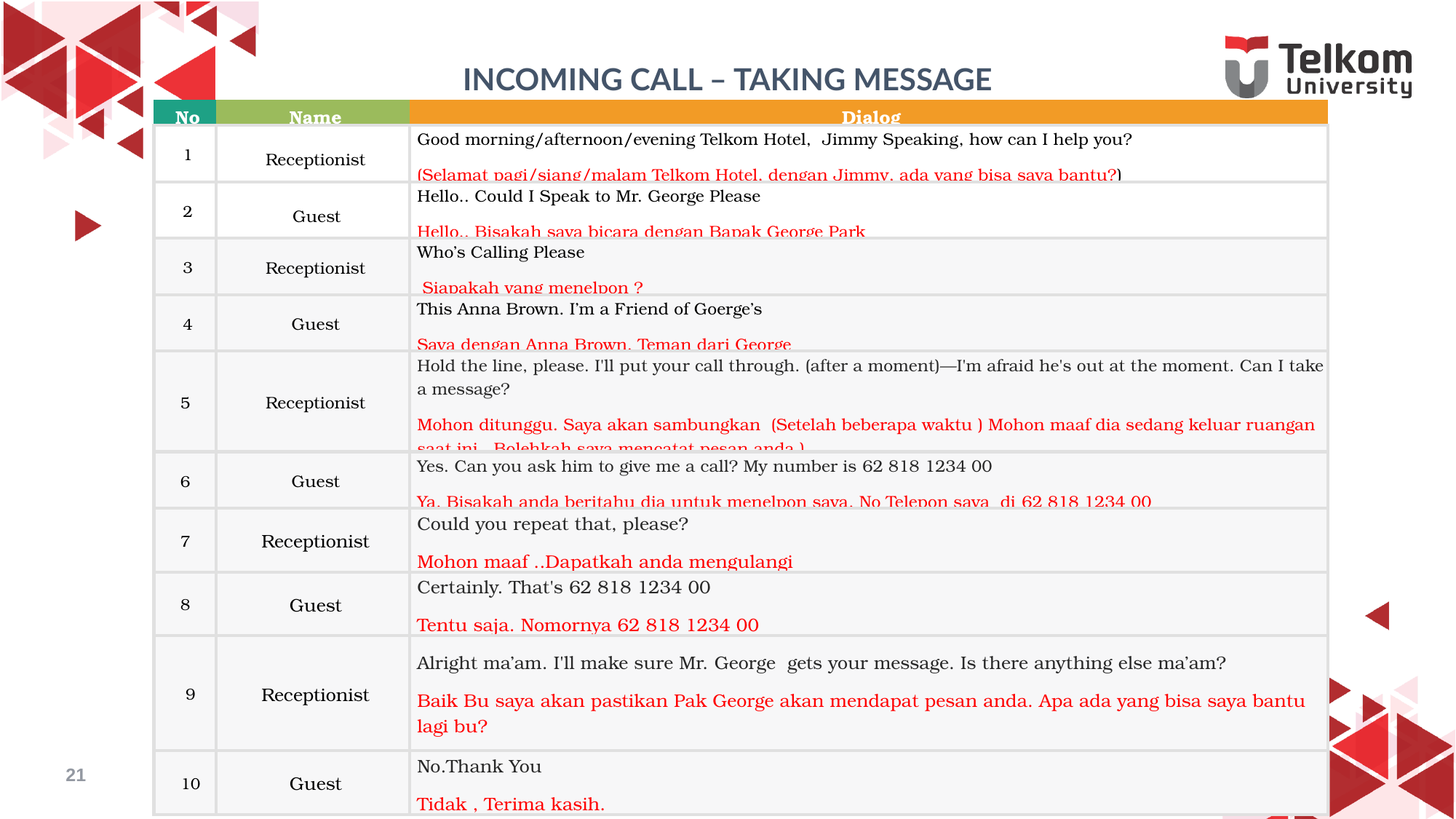

INCOMING CALL – TAKING MESSAGE
| No | Name | Dialog |
| --- | --- | --- |
| 1 | Receptionist | Good morning/afternoon/evening Telkom Hotel, Jimmy Speaking, how can I help you? (Selamat pagi/siang/malam Telkom Hotel, dengan Jimmy, ada yang bisa saya bantu?) |
| 2 | Guest | Hello.. Could I Speak to Mr. George Please Hello.. Bisakah saya bicara dengan Bapak George Park |
| 3 | Receptionist | Who’s Calling Please Siapakah yang menelpon ? |
| 4 | Guest | This Anna Brown. I’m a Friend of Goerge’s Saya dengan Anna Brown. Teman dari George |
| 5 | Receptionist | Hold the line, please. I'll put your call through. (after a moment)—I'm afraid he's out at the moment. Can I take a message? Mohon ditunggu. Saya akan sambungkan (Setelah beberapa waktu ) Mohon maaf dia sedang keluar ruangan saat ini . Bolehkah saya mencatat pesan anda ) |
| 6 | Guest | Yes. Can you ask him to give me a call? My number is 62 818 1234 00 Ya. Bisakah anda beritahu dia untuk menelpon saya. No Telepon saya di 62 818 1234 00 |
| 7 | Receptionist | Could you repeat that, please? Mohon maaf ..Dapatkah anda mengulangi |
| 8 | Guest | Certainly. That's 62 818 1234 00 Tentu saja. Nomornya 62 818 1234 00 |
| 9 | Receptionist | Alright ma’am. I'll make sure Mr. George gets your message. Is there anything else ma’am? Baik Bu saya akan pastikan Pak George akan mendapat pesan anda. Apa ada yang bisa saya bantu lagi bu? |
| 10 | Guest | No.Thank You Tidak , Terima kasih. |
21
Sumber Referensi: http://www.contohURL.com